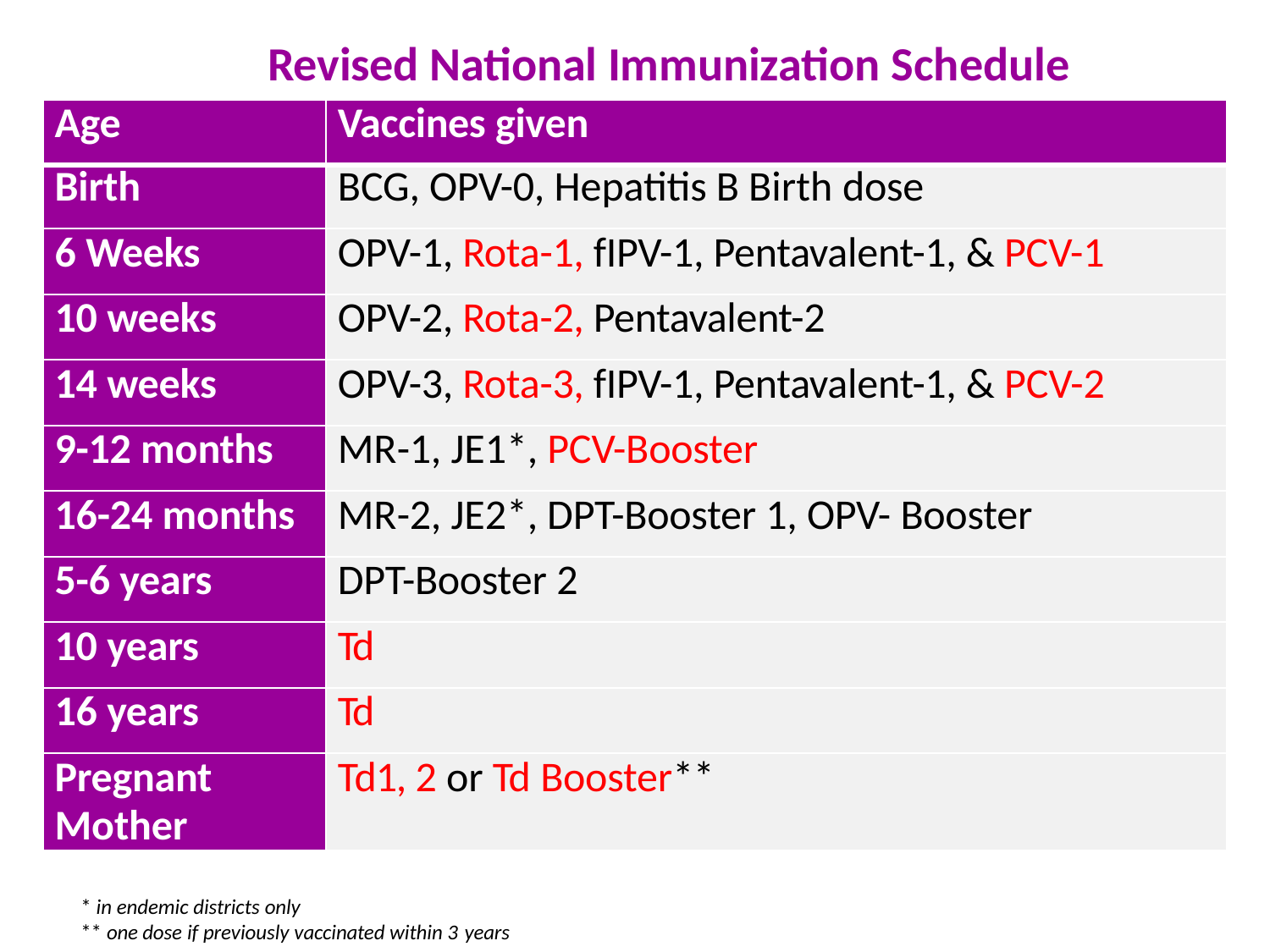

# Revised National Immunization Schedule
| Age | Vaccines given |
| --- | --- |
| Birth | BCG, OPV-0, Hepatitis B Birth dose |
| 6 Weeks | OPV-1, Rota-1, fIPV-1, Pentavalent-1, & PCV-1 |
| 10 weeks | OPV-2, Rota-2, Pentavalent-2 |
| 14 weeks | OPV-3, Rota-3, fIPV-1, Pentavalent-1, & PCV-2 |
| 9-12 months | MR-1, JE1\*, PCV-Booster |
| 16-24 months | MR-2, JE2\*, DPT-Booster 1, OPV- Booster |
| 5-6 years | DPT-Booster 2 |
| 10 years | Td |
| 16 years | Td |
| Pregnant Mother | Td1, 2 or Td Booster\*\* |
* in endemic districts only
** one dose if previously vaccinated within 3 years